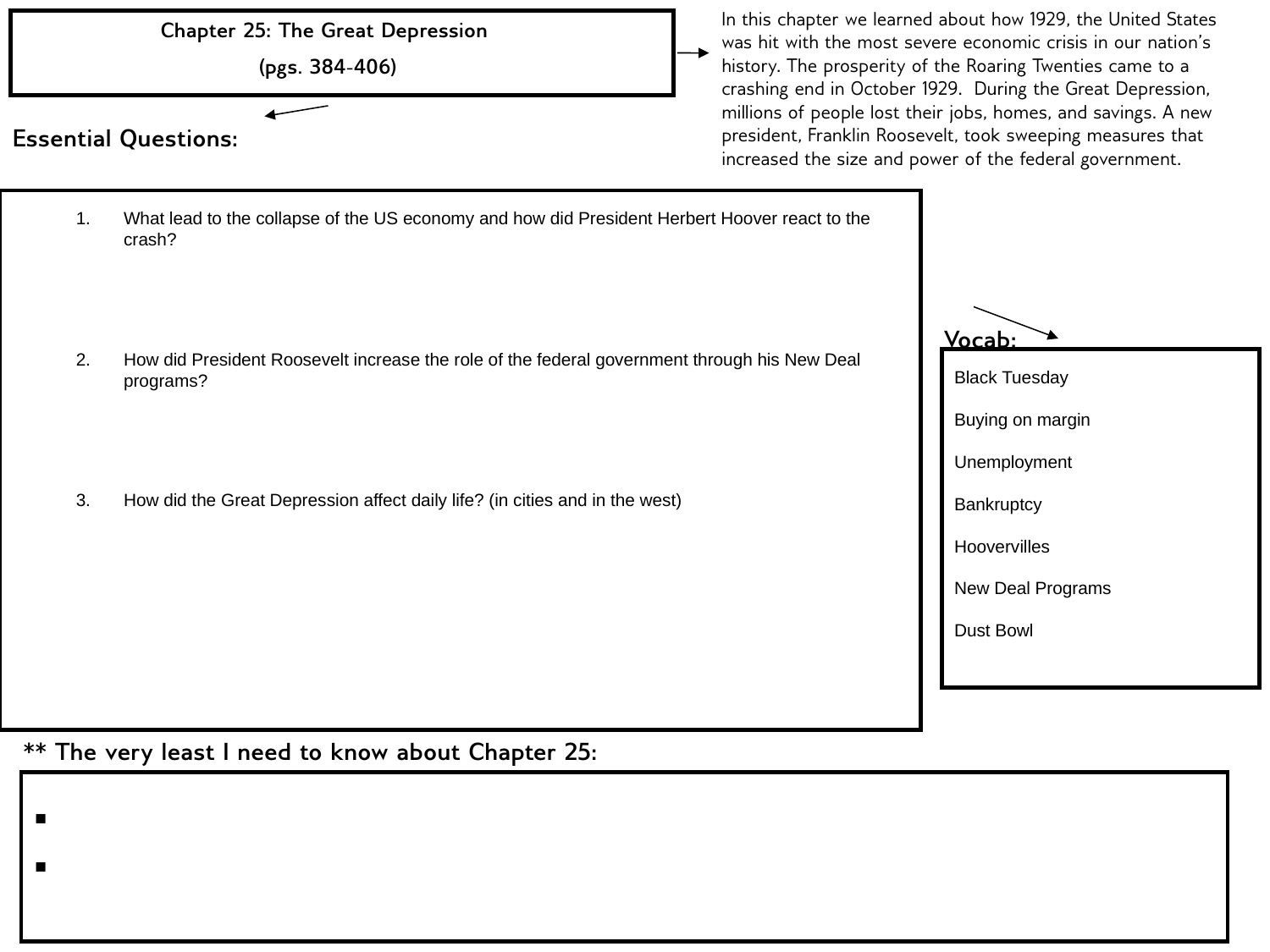

In this chapter we learned about how 1929, the United States was hit with the most severe economic crisis in our nation’s history. The prosperity of the Roaring Twenties came to a crashing end in October 1929.  During the Great Depression, millions of people lost their jobs, homes, and savings. A new president, Franklin Roosevelt, took sweeping measures that increased the size and power of the federal government.

Chapter 25: The Great Depression
(pgs. 384-406)

Essential Questions:

What lead to the collapse of the US economy and how did President Herbert Hoover react to the crash?

How did President Roosevelt increase the role of the federal government through his New Deal programs?

How did the Great Depression affect daily life? (in cities and in the west)

Vocab:

Black Tuesday

Buying on margin

Unemployment

Bankruptcy

Hoovervilles

New Deal Programs

Dust Bowl

** The very least I need to know about Chapter 25: